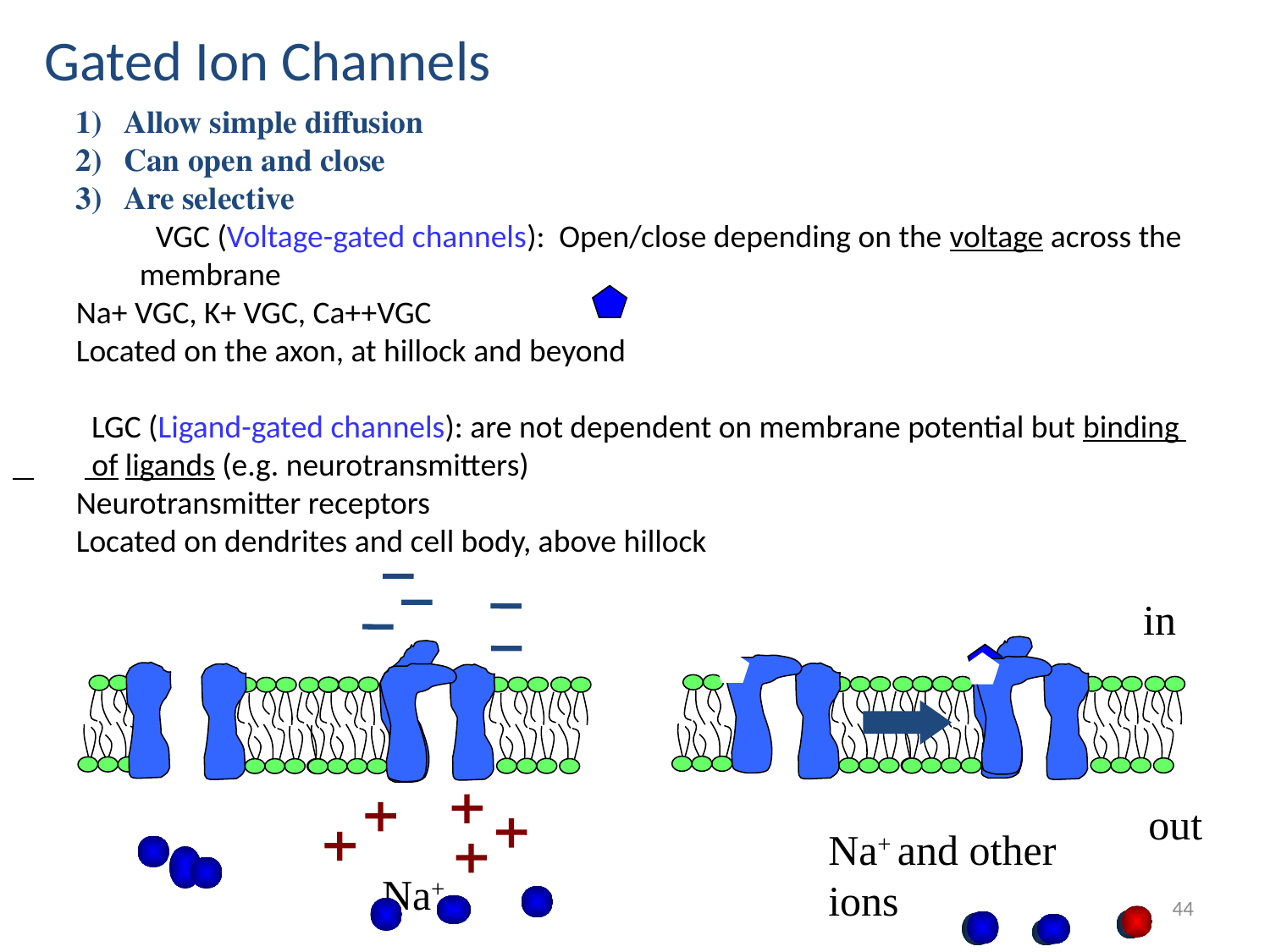

Gated Ion Channels
Allow simple diffusion
Can open and close
Are selective
  VGC (Voltage-gated channels):  Open/close depending on the voltage across the membrane
Na+ VGC, K+ VGC, Ca++VGC
Located on the axon, at hillock and beyond

           LGC (Ligand-gated channels): are not dependent on membrane potential but binding
           of ligands (e.g. neurotransmitters)
Neurotransmitter receptors
Located on dendrites and cell body, above hillock

in

out

Na+ and other ions

Na+
44